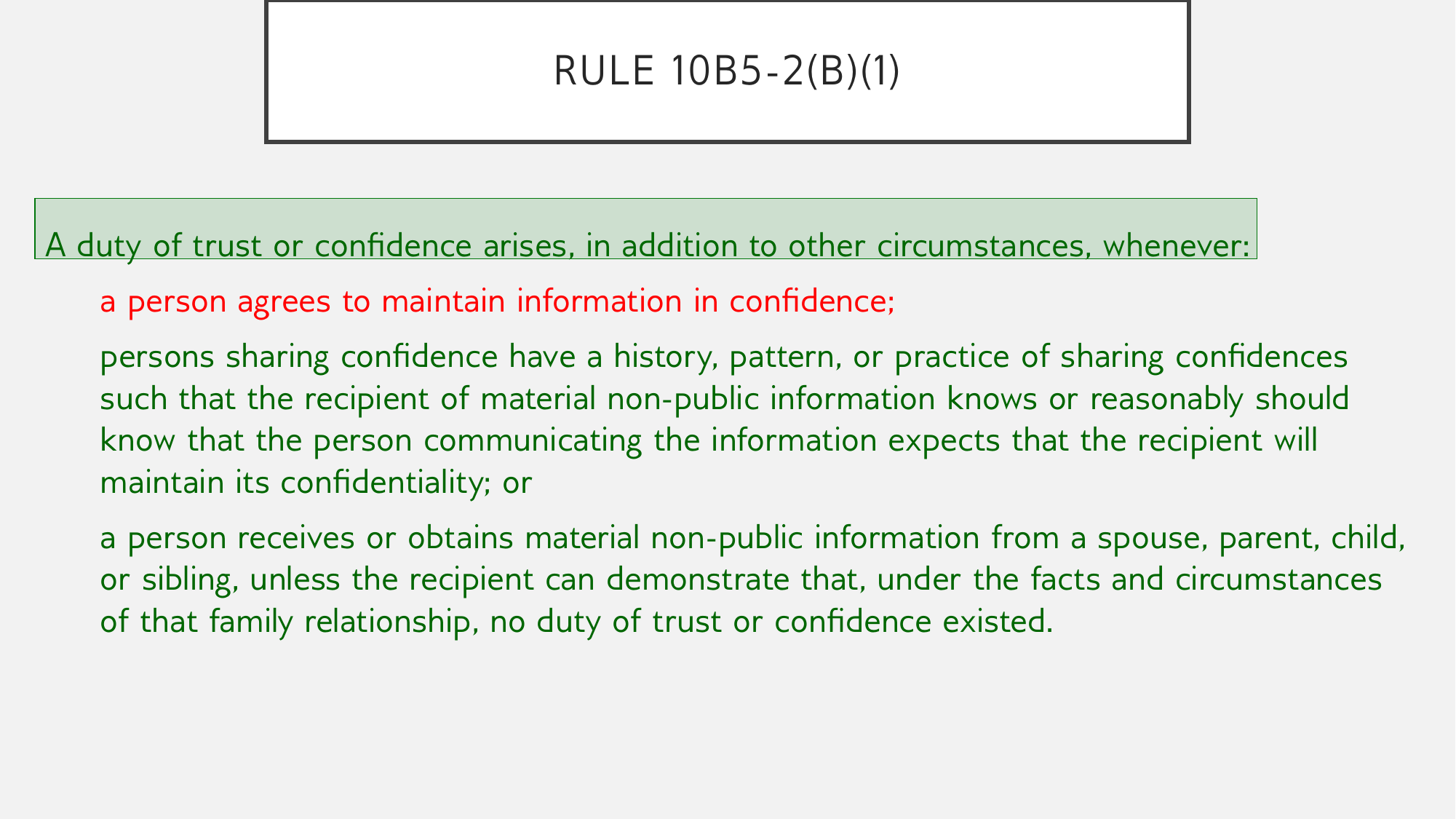

# Rule 10b5-2(b)(1)

A duty of trust or confidence arises, in addition to other circumstances, whenever:
a person agrees to maintain information in confidence;
persons sharing confidence have a history, pattern, or practice of sharing confidences such that the recipient of material non-public information knows or reasonably should know that the person communicating the information expects that the recipient will maintain its confidentiality; or
a person receives or obtains material non-public information from a spouse, parent, child, or sibling, unless the recipient can demonstrate that, under the facts and circumstances of that family relationship, no duty of trust or confidence existed.